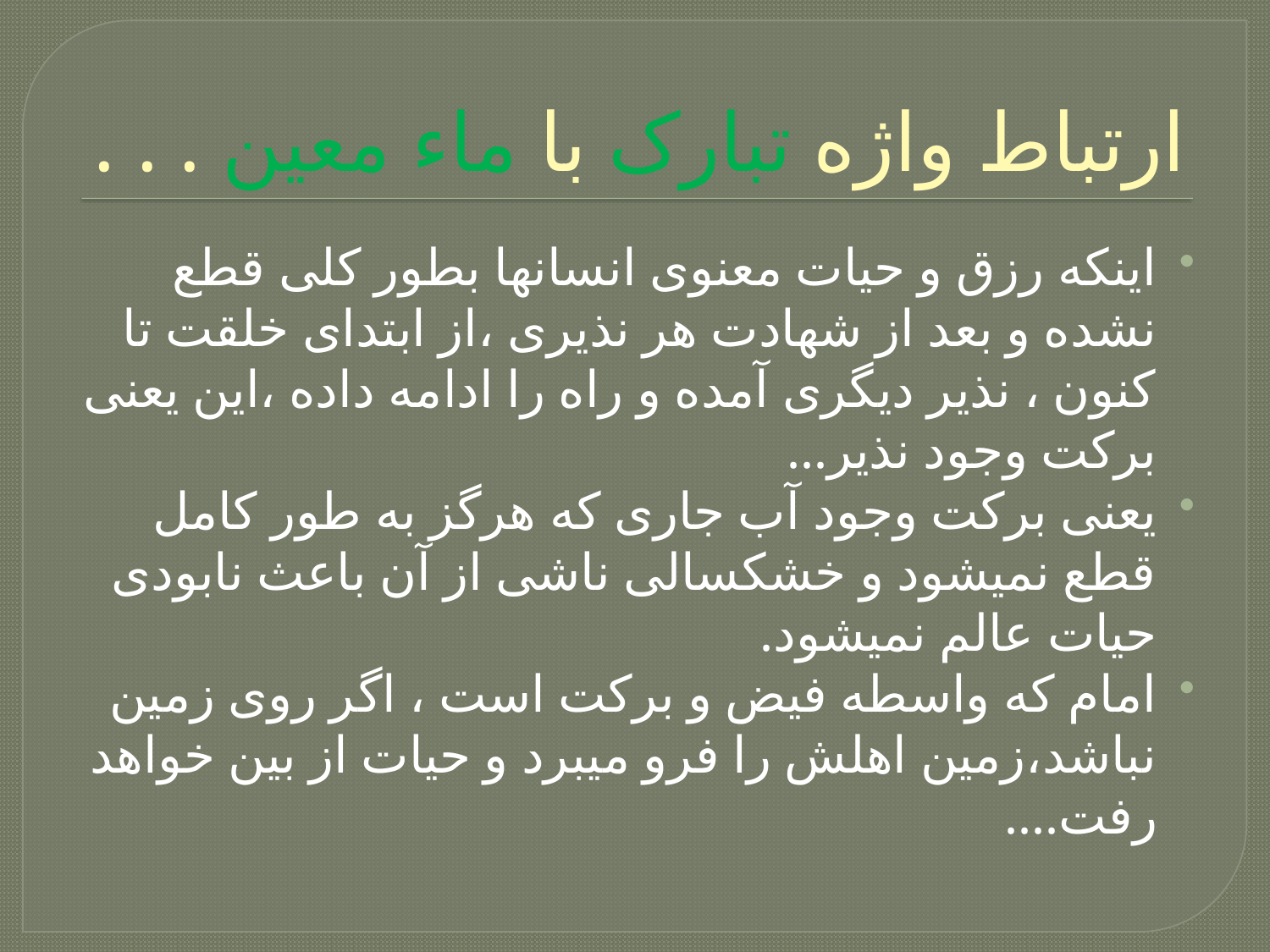

# ارتباط واژه تبارک با ماء معین . . .
اینکه رزق و حیات معنوی انسانها بطور کلی قطع نشده و بعد از شهادت هر نذیری ،از ابتدای خلقت تا کنون ، نذیر دیگری آمده و راه را ادامه داده ،این یعنی برکت وجود نذیر...
یعنی برکت وجود آب جاری که هرگز به طور کامل قطع نمیشود و خشکسالی ناشی از آن باعث نابودی حیات عالم نمیشود.
امام که واسطه فیض و برکت است ، اگر روی زمین نباشد،زمین اهلش را فرو میبرد و حیات از بین خواهد رفت....